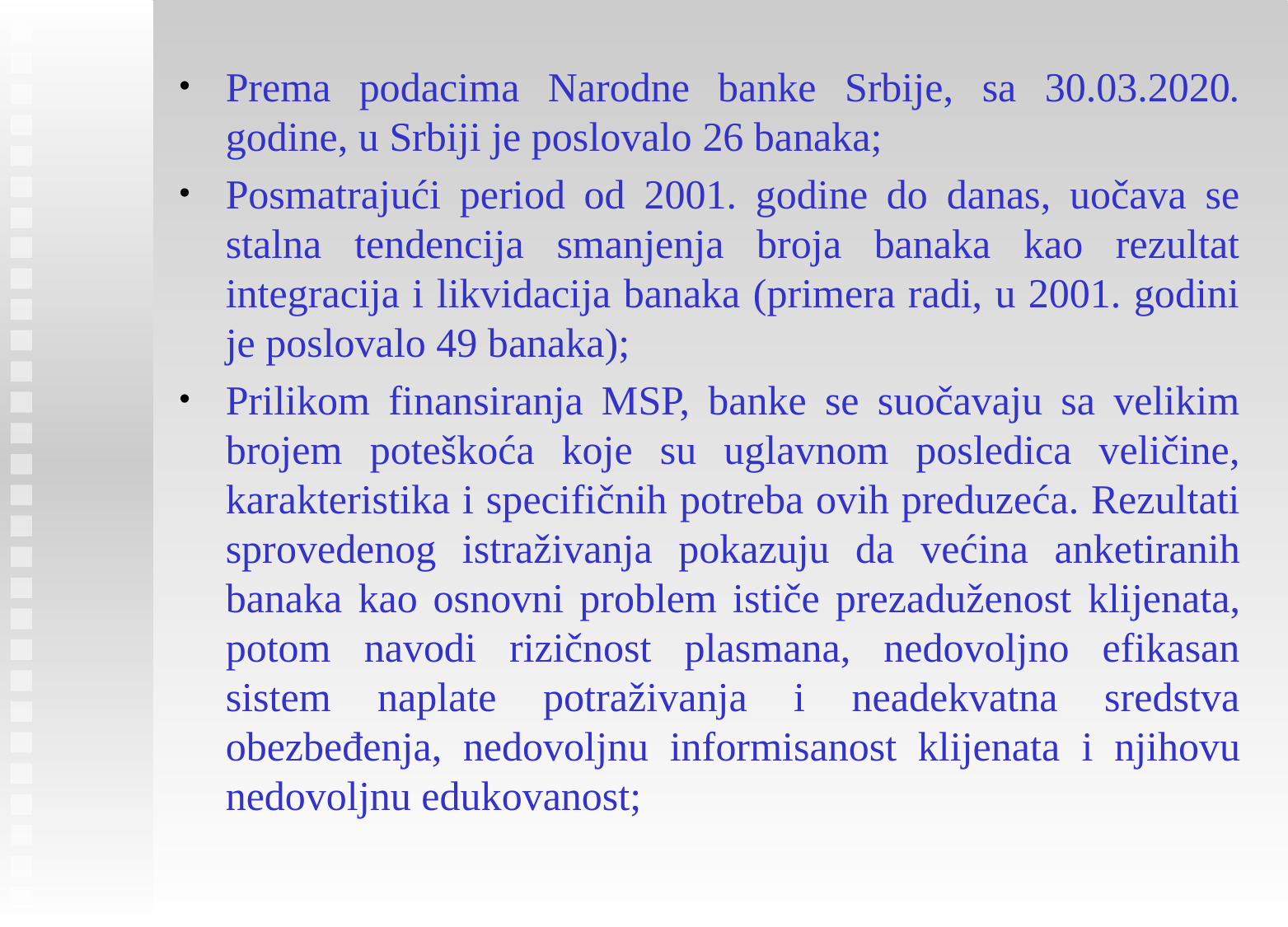

Prema podacima Narodne banke Srbije, sa 30.03.2020. godine, u Srbiji je poslovalo 26 banaka;
Posmatrajući period od 2001. godine do danas, uočava se stalna tendencija smanjenja broja banaka kao rezultat integracija i likvidacija banaka (primera radi, u 2001. godini je poslovalo 49 banaka);
Prilikom finansiranja MSP, banke se suočavaju sa velikim brojem poteškoća koje su uglavnom posledica veličine, karakteristika i specifičnih potreba ovih preduzeća. Rezultati sprovedenog istraživanja pokazuju da većina anketiranih banaka kao osnovni problem ističe prezaduženost klijenata, potom navodi rizičnost plasmana, nedovoljno efikasan sistem naplate potraživanja i neadekvatna sredstva obezbeđenja, nedovoljnu informisanost klijenata i njihovu nedovoljnu edukovanost;